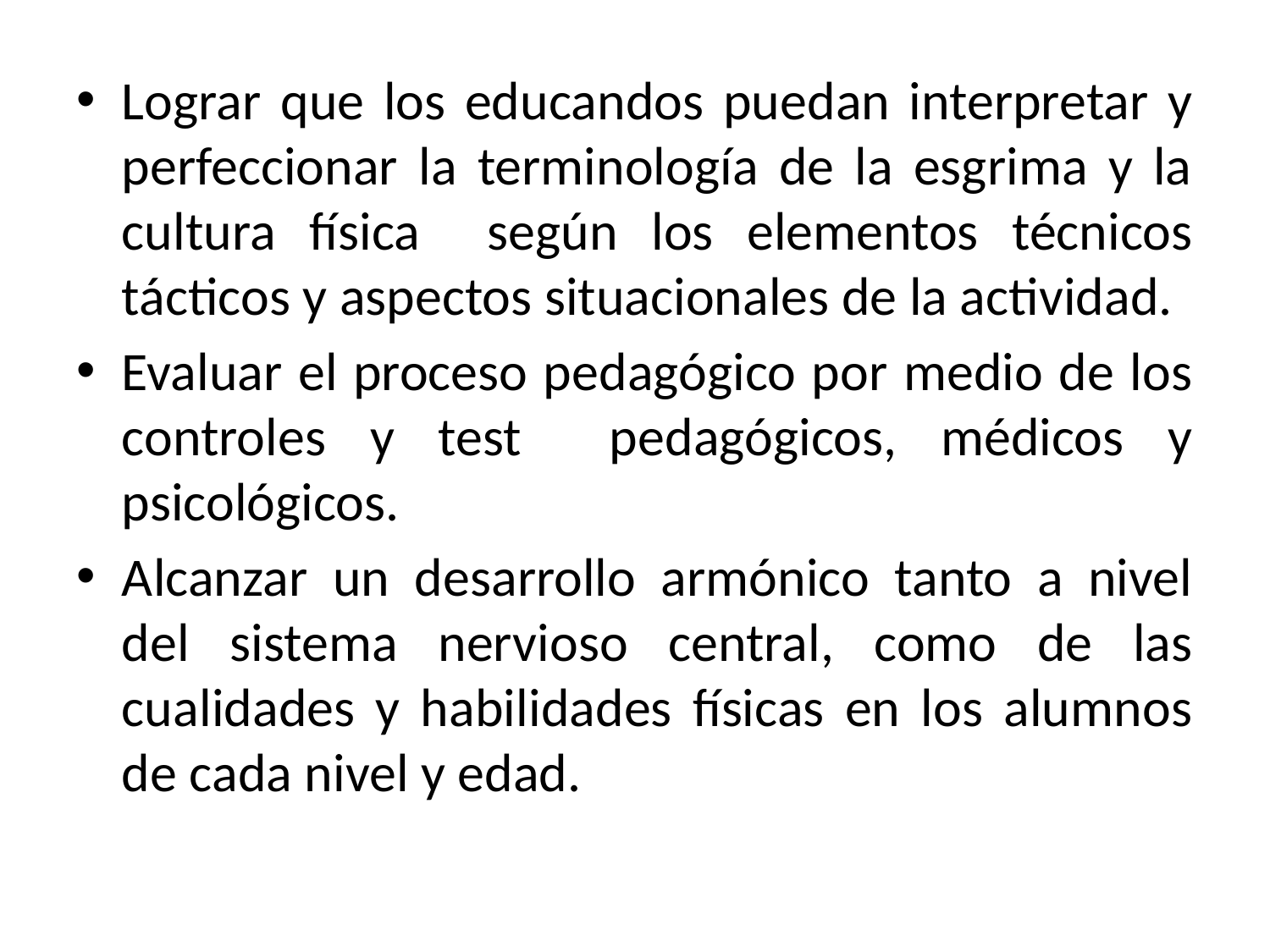

Lograr que los educandos puedan interpretar y perfeccionar la terminología de la esgrima y la cultura física  según los elementos técnicos tácticos y aspectos situacionales de la actividad.
Evaluar el proceso pedagógico por medio de los controles y test  pedagógicos, médicos y psicológicos.
Alcanzar un desarrollo armónico tanto a nivel del sistema nervioso central, como de las cualidades y habilidades físicas en los alumnos de cada nivel y edad.